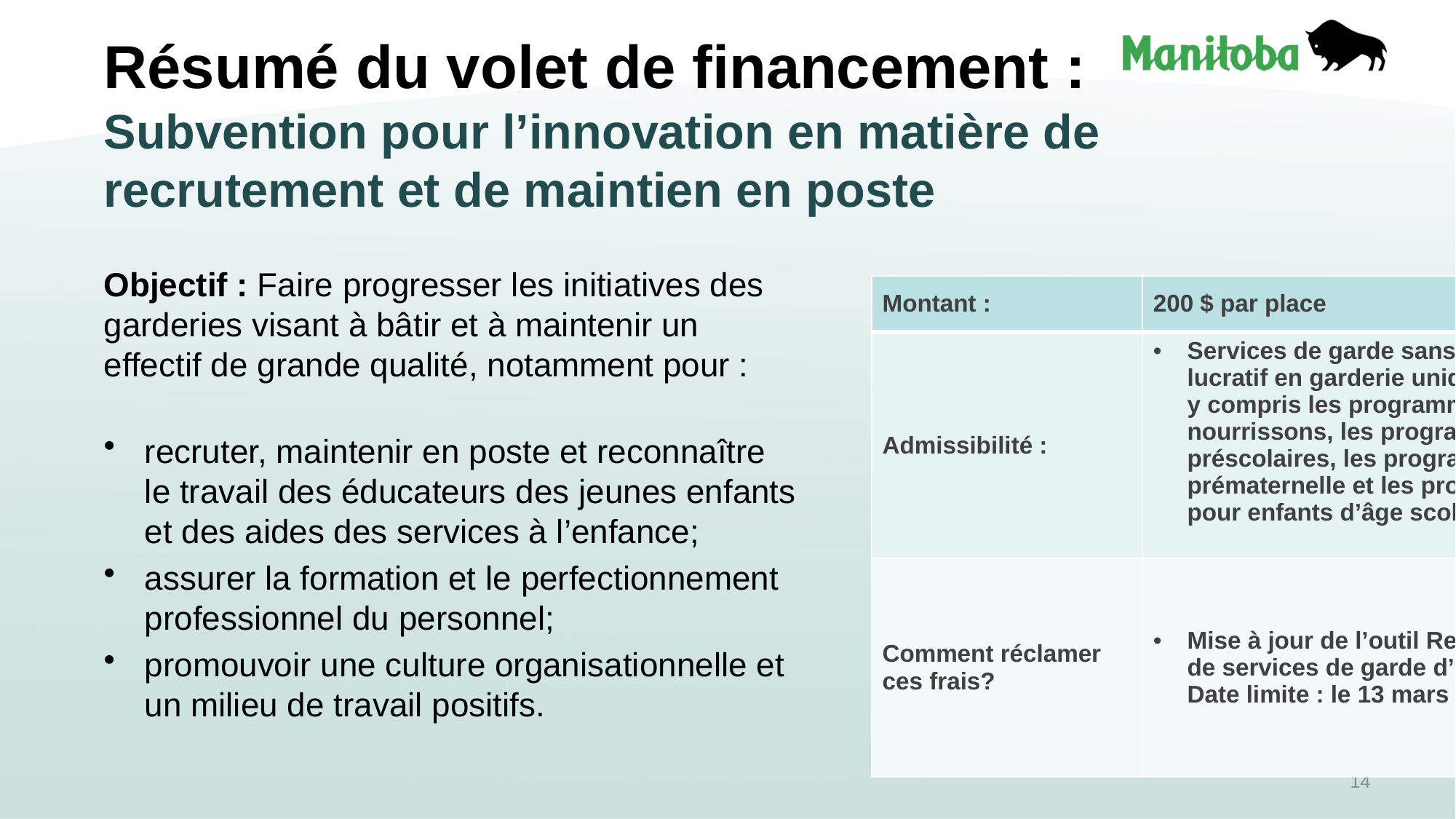

Résumé du volet de financement :
Subvention pour l’innovation en matière de recrutement et de maintien en poste
Objectif : Faire progresser les initiatives des garderies visant à bâtir et à maintenir un effectif de grande qualité, notamment pour :
recruter, maintenir en poste et reconnaître le travail des éducateurs des jeunes enfants et des aides des services à l’enfance;
assurer la formation et le perfectionnement professionnel du personnel;
promouvoir une culture organisationnelle et un milieu de travail positifs.

| Montant : | 200 $ par place |
| --- | --- |
| Admissibilité : | Services de garde sans but lucratif en garderie uniquement, y compris les programmes pour nourrissons, les programmes préscolaires, les programmes de prématernelle et les programmes pour enfants d’âge scolaire |
| Comment réclamer ces frais? | Mise à jour de l’outil Recherche de services de garde d’enfants – Date limite : le 13 mars 2022 |
14